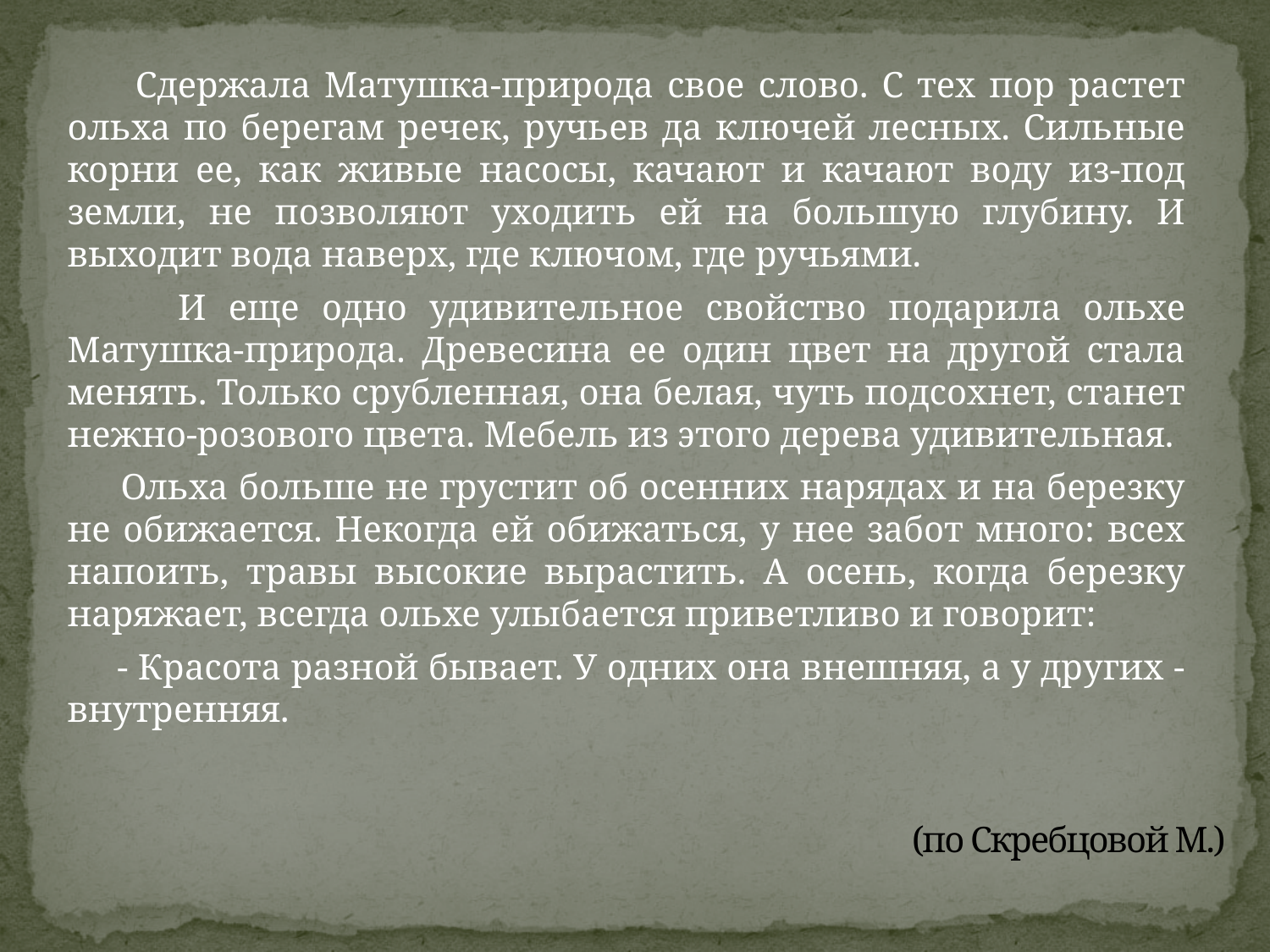

Сдержала Матушка-природа свое слово. С тех пор растет ольха по берегам речек, ручьев да ключей лесных. Сильные корни ее, как живые насосы, качают и качают воду из-под земли, не позволяют уходить ей на большую глубину. И выходит вода наверх, где ключом, где ручьями.
     И еще одно удивительное свойство подарила ольхе Матушка-природа. Древесина ее один цвет на другой стала менять. Только срубленная, она белая, чуть подсохнет, станет нежно-розового цвета. Мебель из этого дерева удивительная.
     Ольха больше не грустит об осенних нарядах и на березку не обижается. Некогда ей обижаться, у нее забот много: всех напоить, травы высокие вырастить. А осень, когда березку наряжает, всегда ольхе улыбается приветливо и говорит:
     - Красота разной бывает. У одних она внешняя, а у других - внутренняя.

# (по Скребцовой М.)